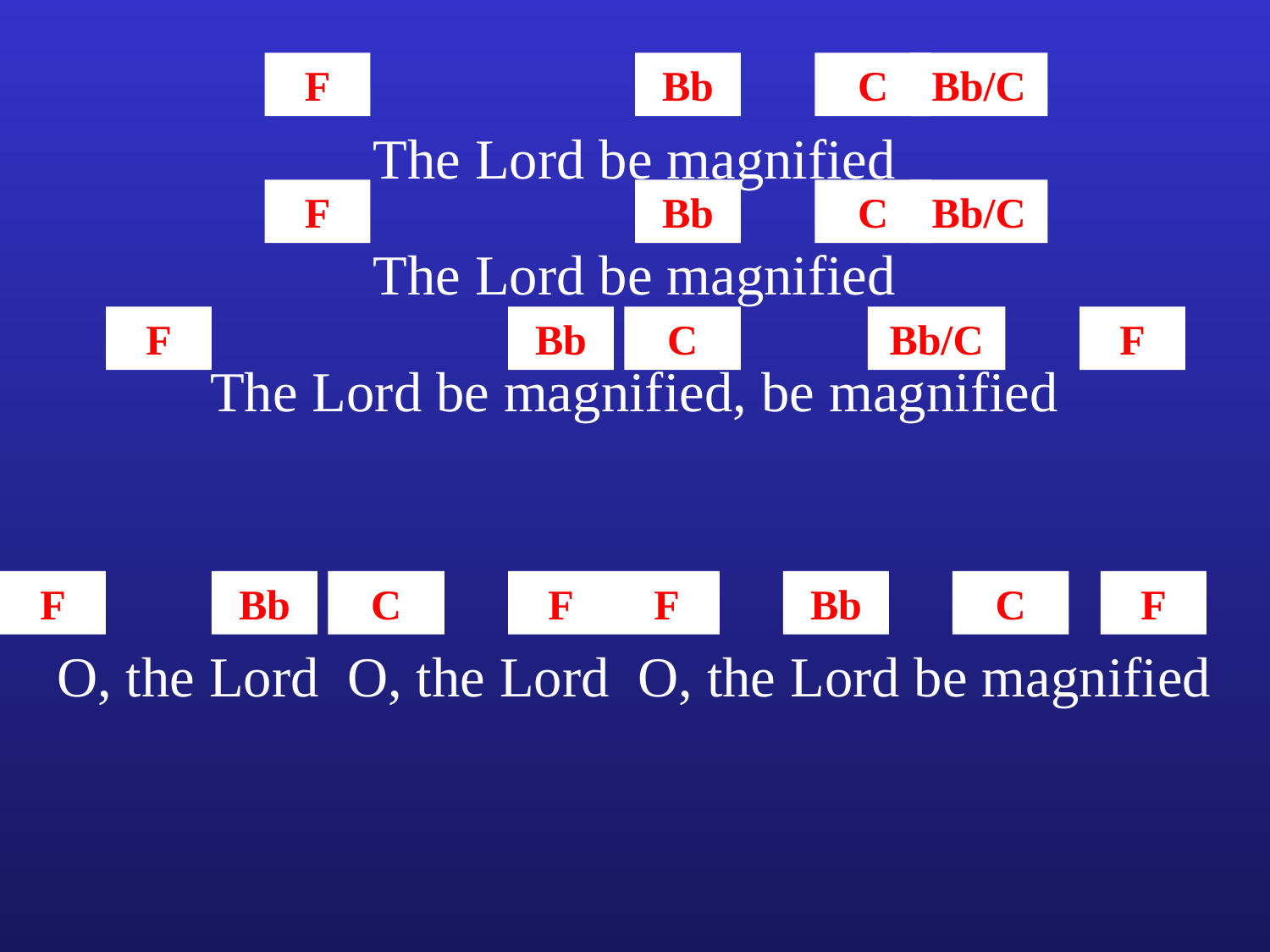

F
Bb
C
Bb/C
The Lord be magnified
F
Bb
C
Bb/C
The Lord be magnified
F
Bb
C
Bb/C
F
The Lord be magnified, be magnified
F
Bb
C
F
F
Bb
C
F
O, the Lord  O, the Lord  O, the Lord be magnified